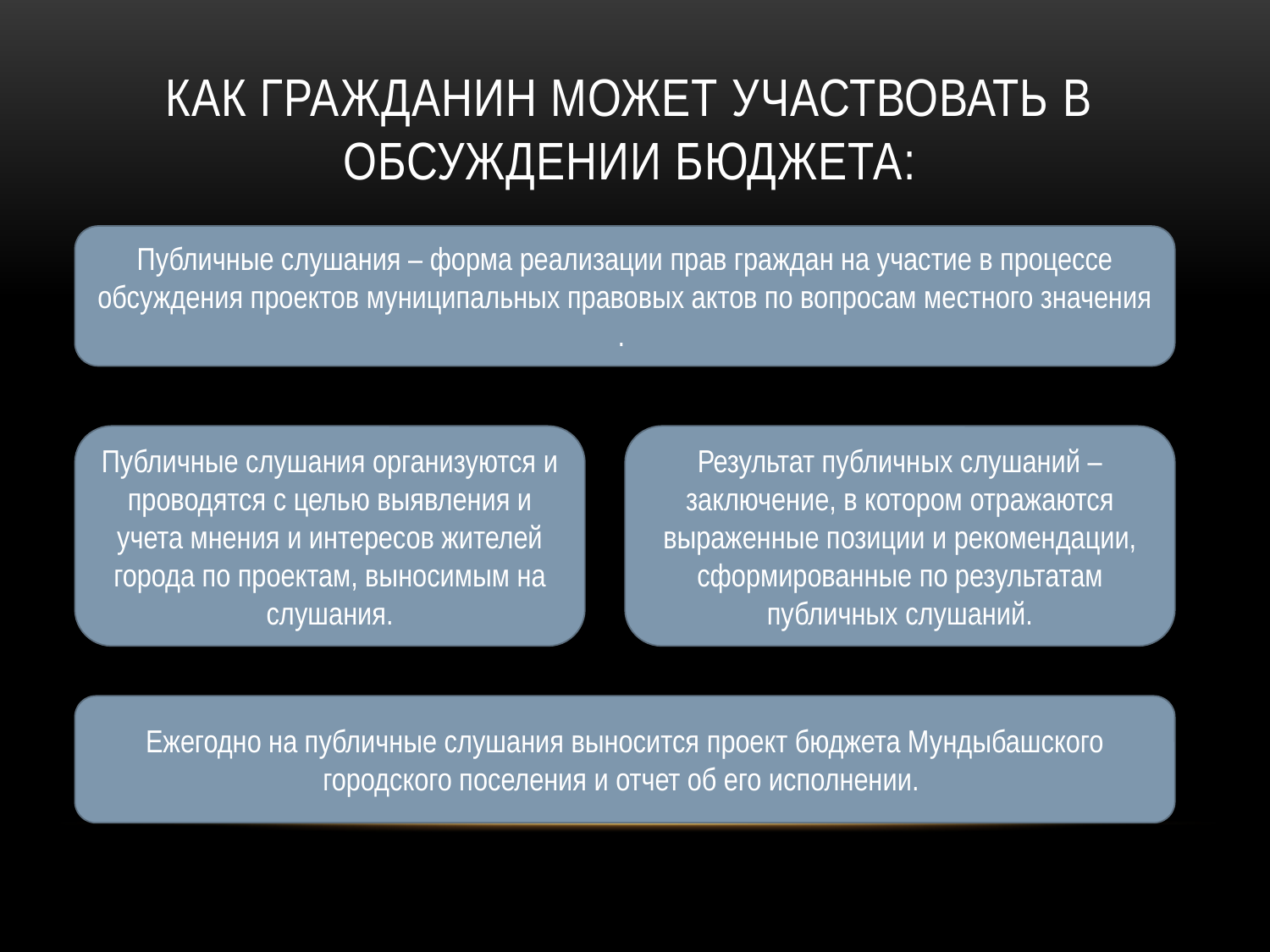

Как гражданин может участвовать в обсуждении бюджета:
Публичные слушания – форма реализации прав граждан на участие в процессе обсуждения проектов муниципальных правовых актов по вопросам местного значения .
Публичные слушания организуются и проводятся с целью выявления и учета мнения и интересов жителей города по проектам, выносимым на слушания.
Результат публичных слушаний – заключение, в котором отражаются выраженные позиции и рекомендации, сформированные по результатам публичных слушаний.
Ежегодно на публичные слушания выносится проект бюджета Мундыбашского городского поселения и отчет об его исполнении.